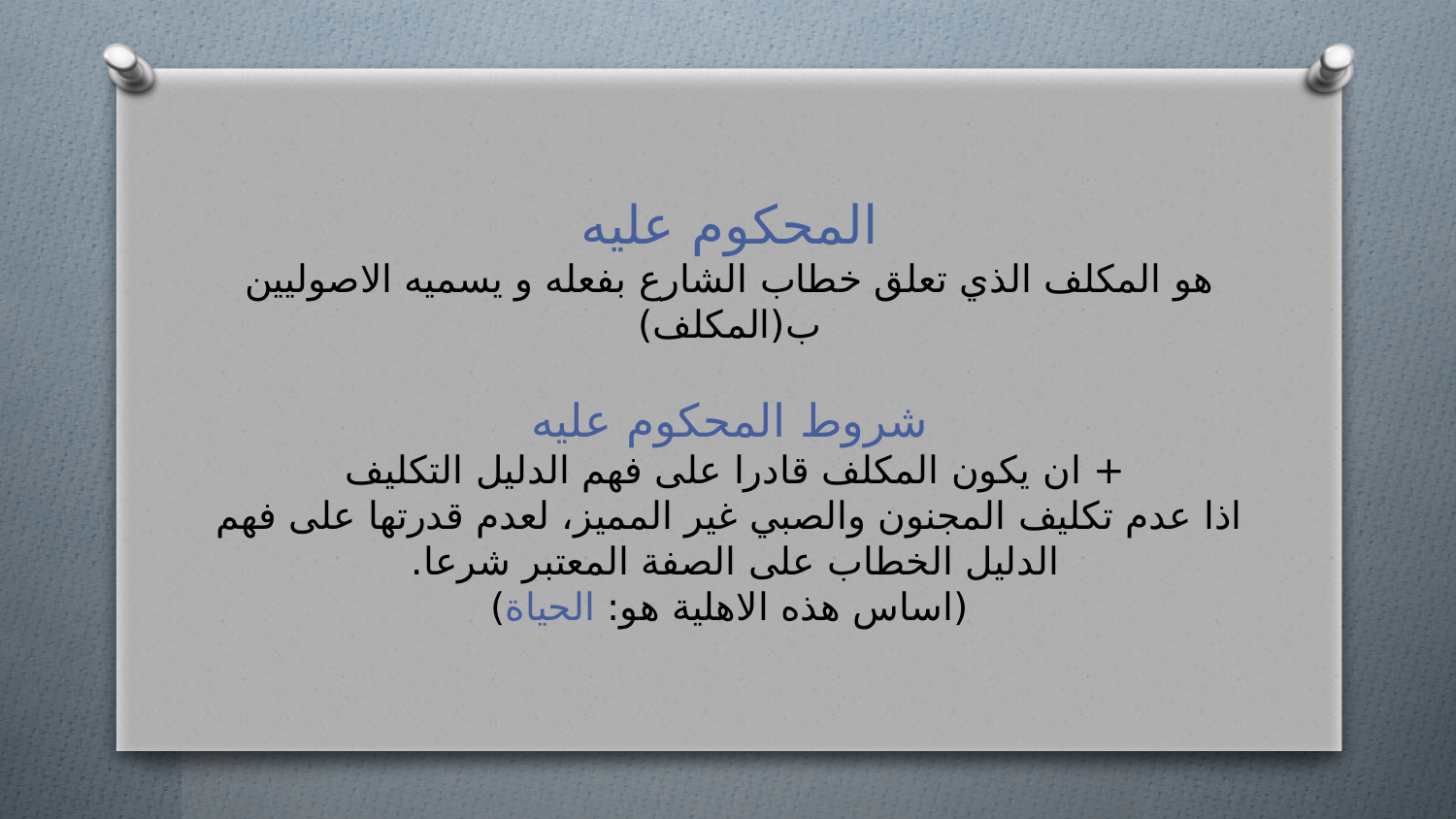

# المحكوم عليه هو المكلف الذي تعلق خطاب الشارع بفعله و يسميه الاصوليين ب(المكلف) شروط المحكوم عليه + ان يكون المكلف قادرا على فهم الدليل التكليف اذا عدم تكليف المجنون والصبي غير المميز، لعدم قدرتها على فهم الدليل الخطاب على الصفة المعتبر شرعا. (اساس هذه الاهلية هو: الحياة)